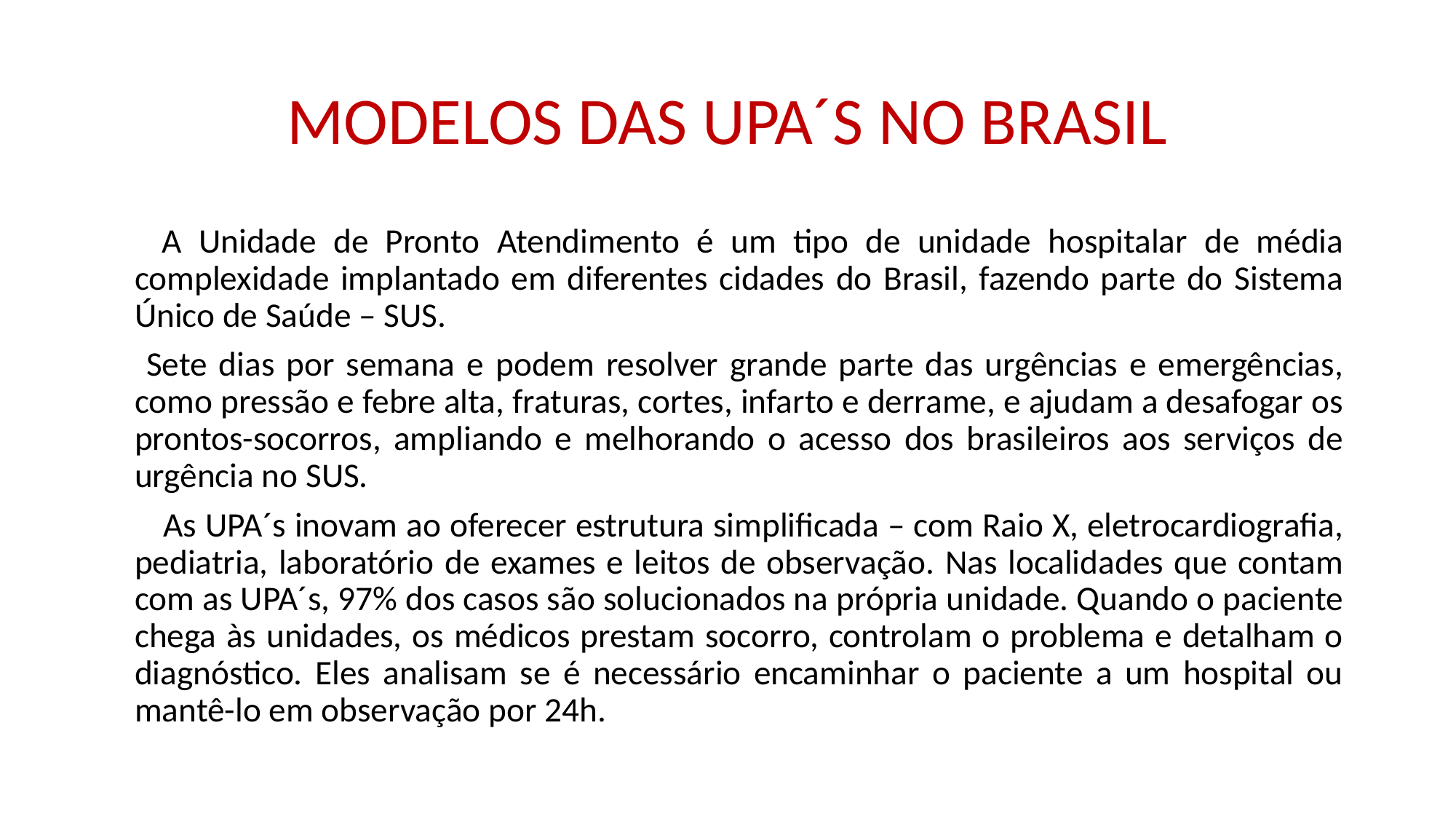

# MODELOS DAS UPA´S NO BRASIL
   A Unidade de Pronto Atendimento é um tipo de unidade hospitalar de média complexidade implantado em diferentes cidades do Brasil, fazendo parte do Sistema Único de Saúde – SUS.
   Sete dias por semana e podem resolver grande parte das urgências e emergências, como pressão e febre alta, fraturas, cortes, infarto e derrame, e ajudam a desafogar os prontos-socorros, ampliando e melhorando o acesso dos brasileiros aos serviços de urgência no SUS.
      As UPA´s inovam ao oferecer estrutura simplificada – com Raio X, eletrocardiografia, pediatria, laboratório de exames e leitos de observação. Nas localidades que contam com as UPA´s, 97% dos casos são solucionados na própria unidade. Quando o paciente chega às unidades, os médicos prestam socorro, controlam o problema e detalham o diagnóstico. Eles analisam se é necessário encaminhar o paciente a um hospital ou mantê-lo em observação por 24h.